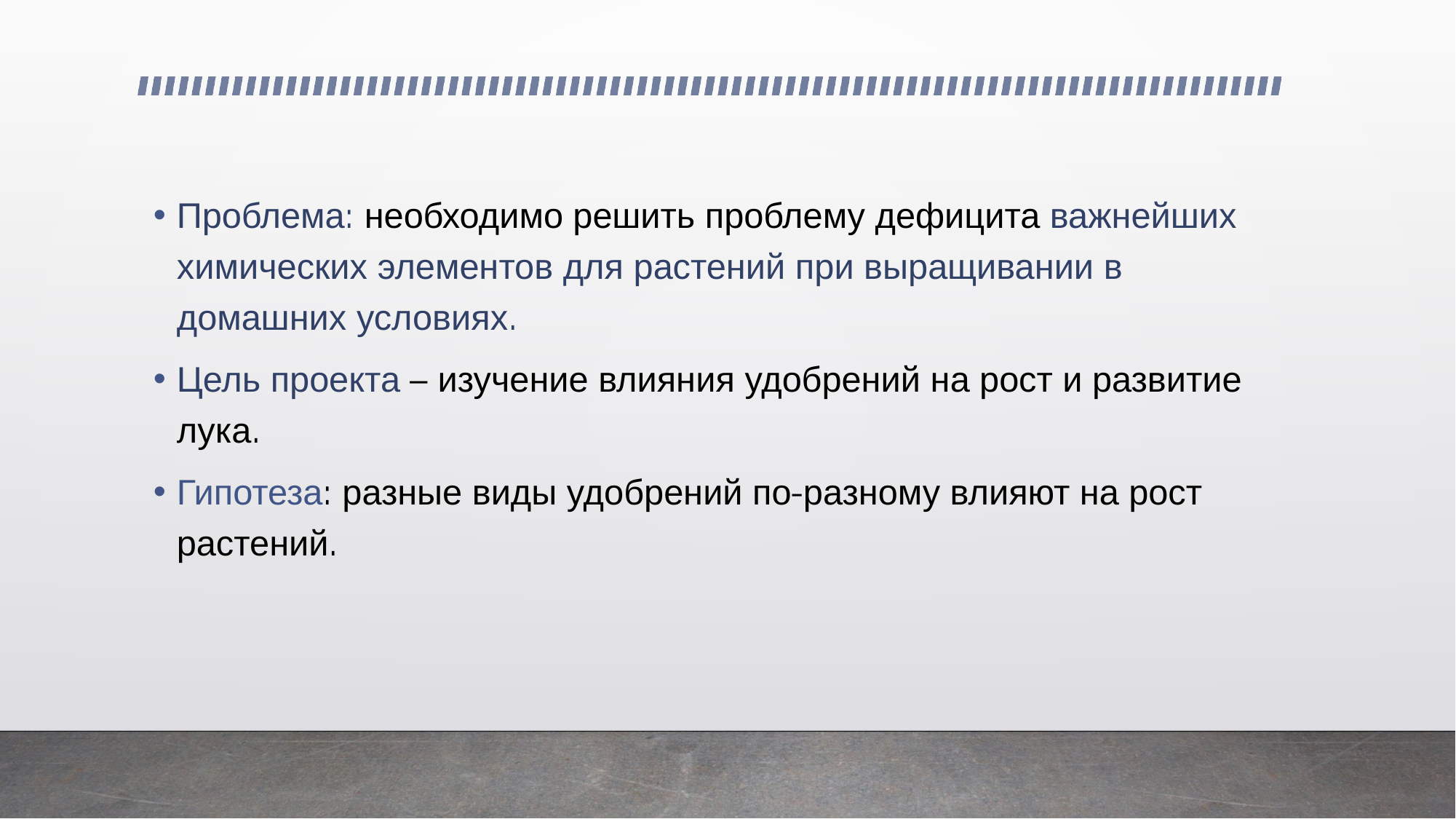

Проблема: необходимо решить проблему дефицита важнейших химических элементов для растений при выращивании в домашних условиях.
Цель проекта – изучение влияния удобрений на рост и развитие лука.
Гипотеза: разные виды удобрений по-разному влияют на рост растений.